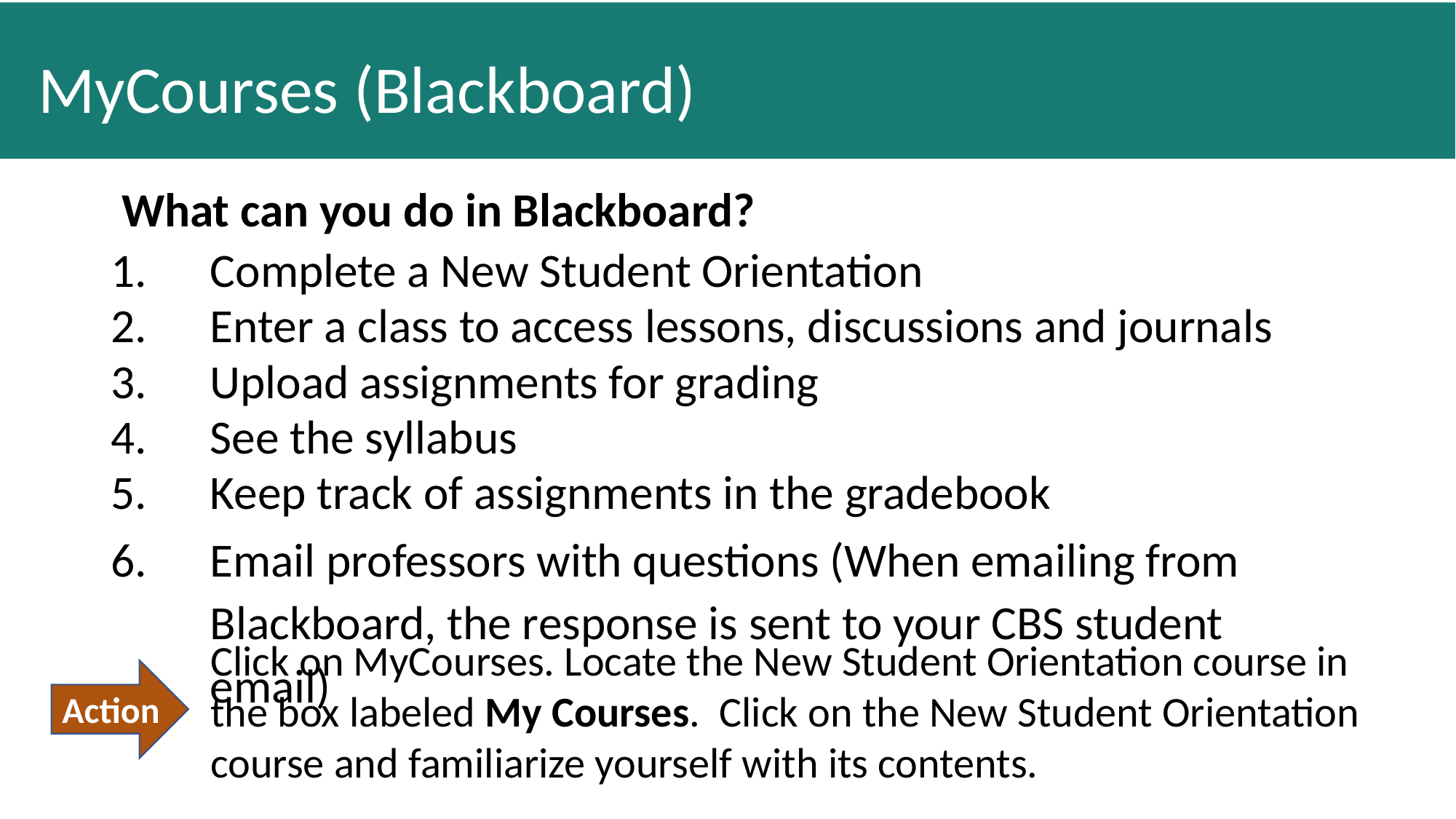

# MyCourses (Blackboard)
 What can you do in Blackboard?
Complete a New Student Orientation
Enter a class to access lessons, discussions and journals
Upload assignments for grading
See the syllabus
Keep track of assignments in the gradebook
Email professors with questions (When emailing from Blackboard, the response is sent to your CBS student email)

Click on MyCourses. Locate the New Student Orientation course in the box labeled My Courses.  Click on the New Student Orientation course and familiarize yourself with its contents.

Action